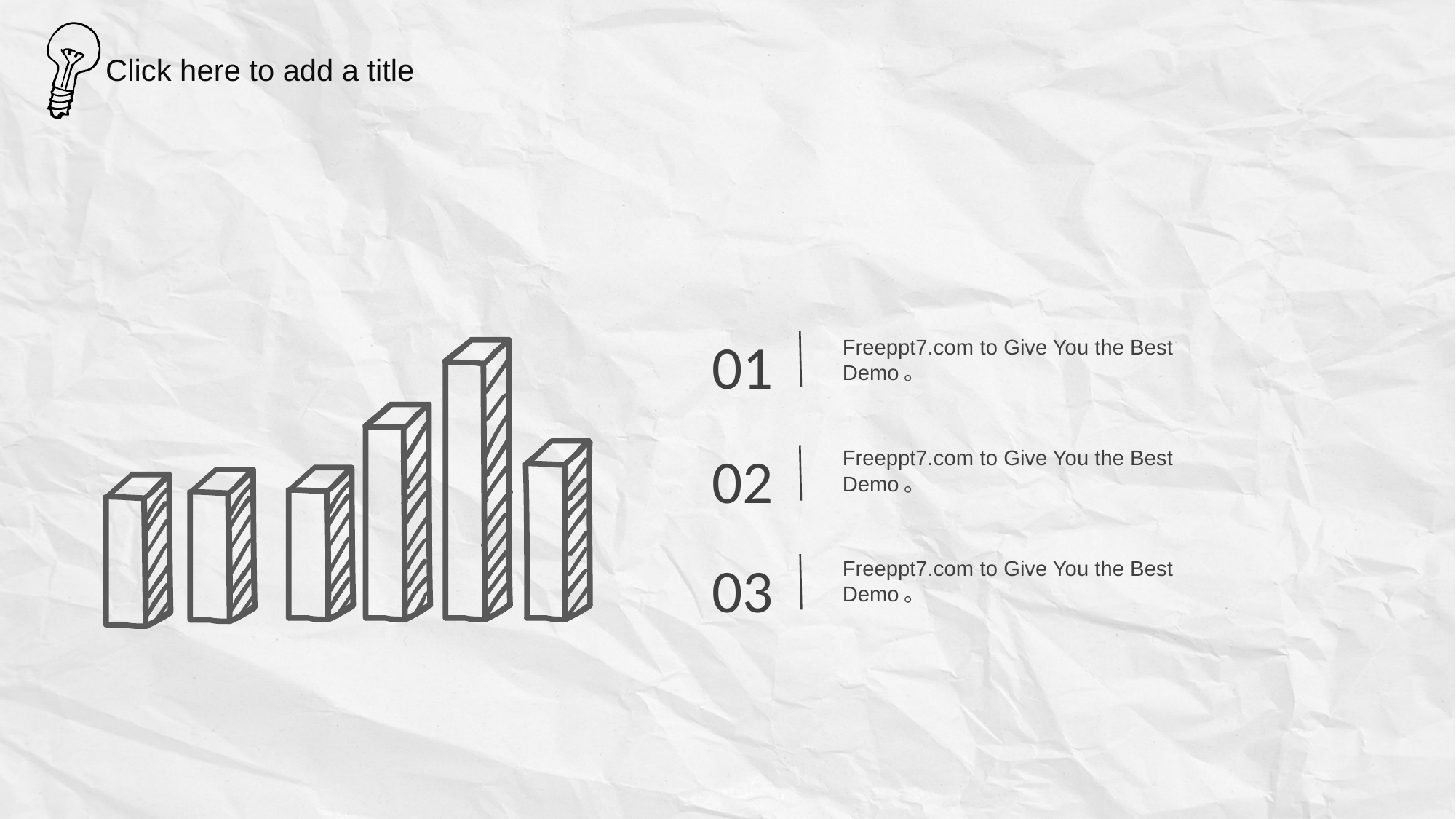

Click here to add a title
01
Freeppt7.com to Give You the Best Demo。

02
Freeppt7.com to Give You the Best Demo。
03
Freeppt7.com to Give You the Best Demo。